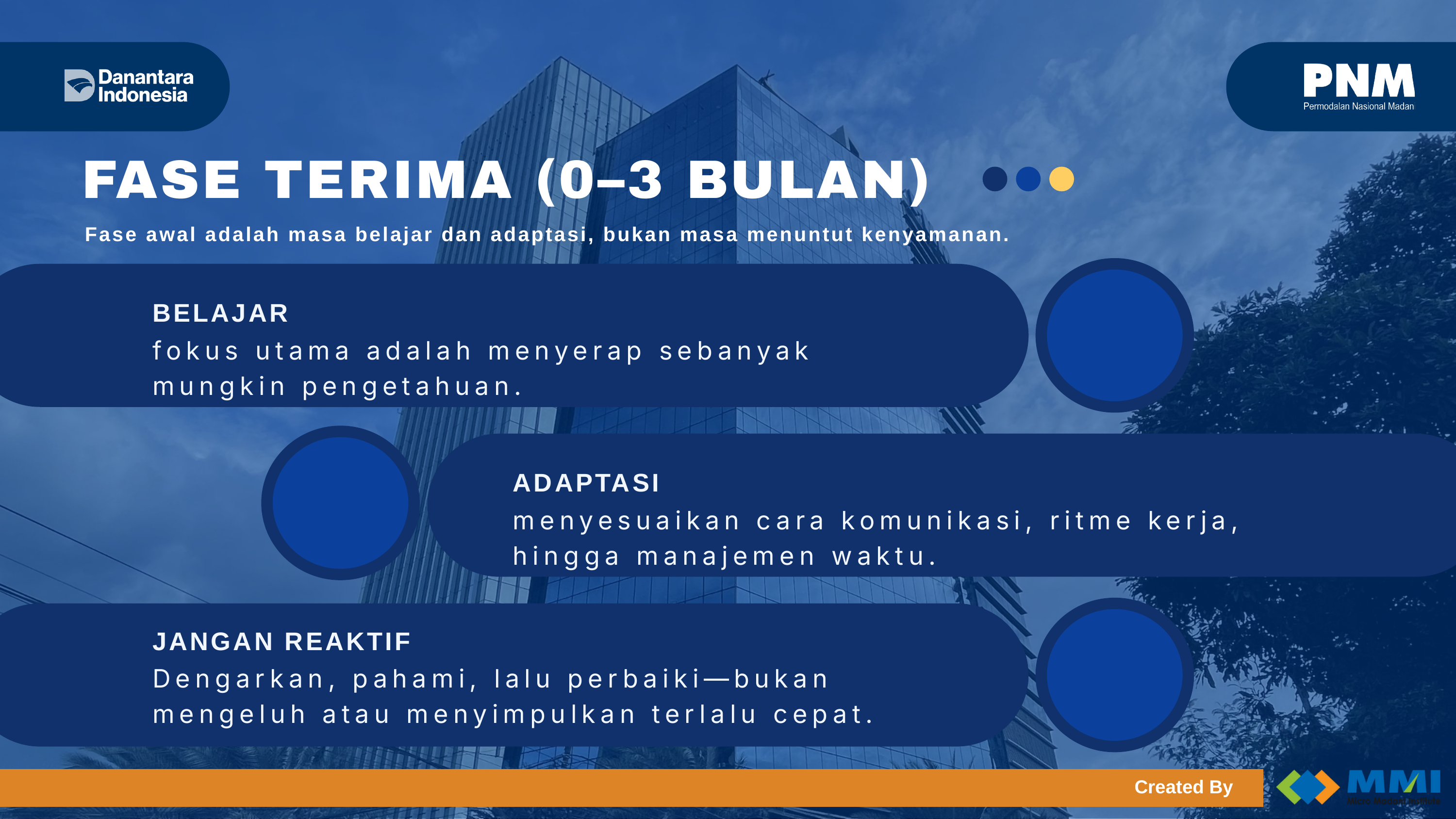

FASE TERIMA (0–3 BULAN)

Fase awal adalah masa belajar dan adaptasi, bukan masa menuntut kenyamanan.

BELAJAR
fokus utama adalah menyerap sebanyak mungkin pengetahuan.

ADAPTASI

menyesuaikan cara komunikasi, ritme kerja, hingga manajemen waktu.

JANGAN REAKTIF

Dengarkan, pahami, lalu perbaiki—bukan mengeluh atau menyimpulkan terlalu cepat.

Created By